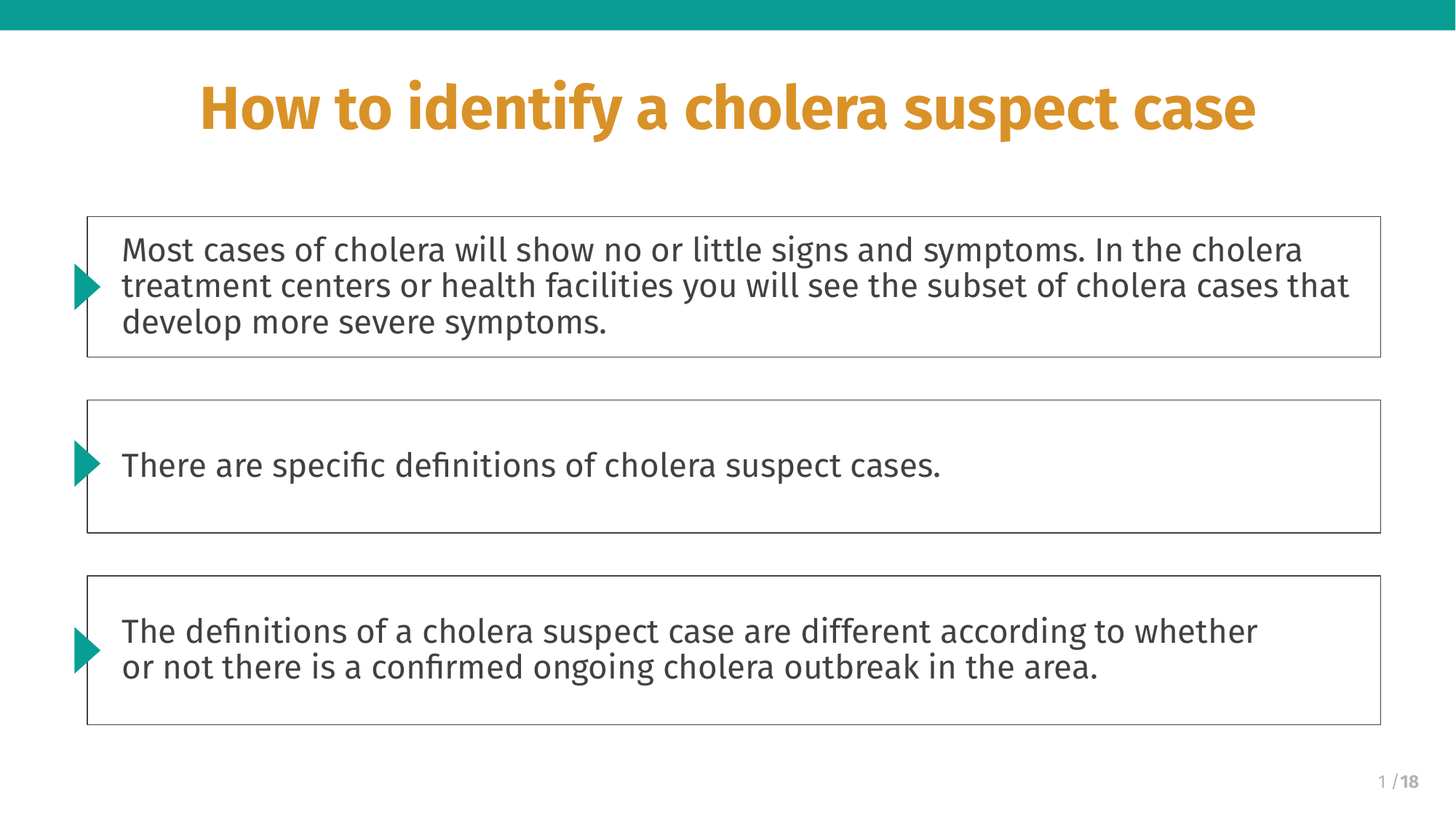

# How to identify a cholera suspect case
Most cases of cholera will show no or little signs and symptoms. In the cholera treatment centers or health facilities you will see the subset of cholera cases that develop more severe symptoms.

There are specific definitions of cholera suspect cases.

The definitions of a cholera suspect case are different according to whether
or not there is a confirmed ongoing cholera outbreak in the area.

1 /18